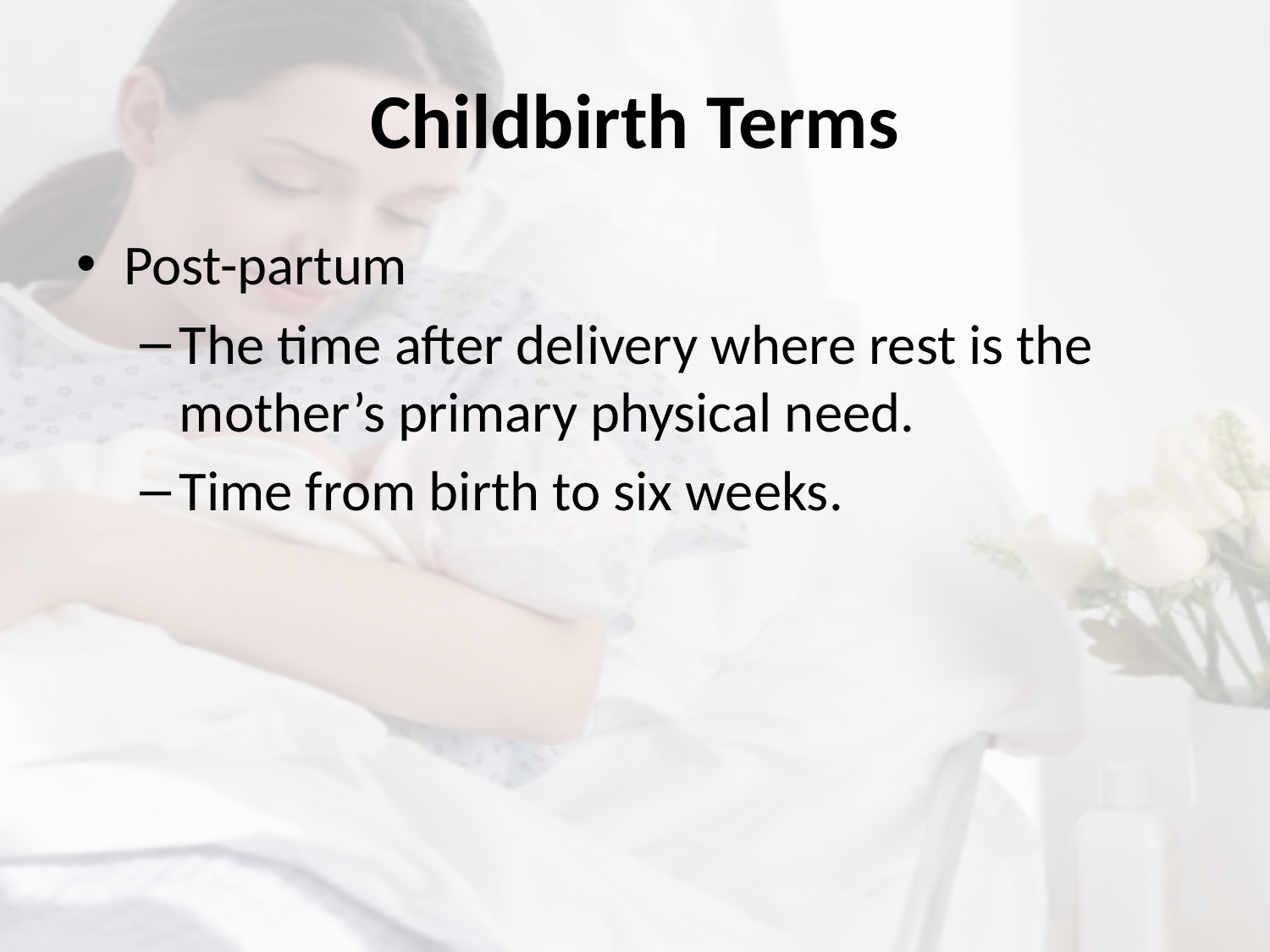

# Childbirth Terms
Post-partum
The time after delivery where rest is the mother’s primary physical need.
Time from birth to six weeks.